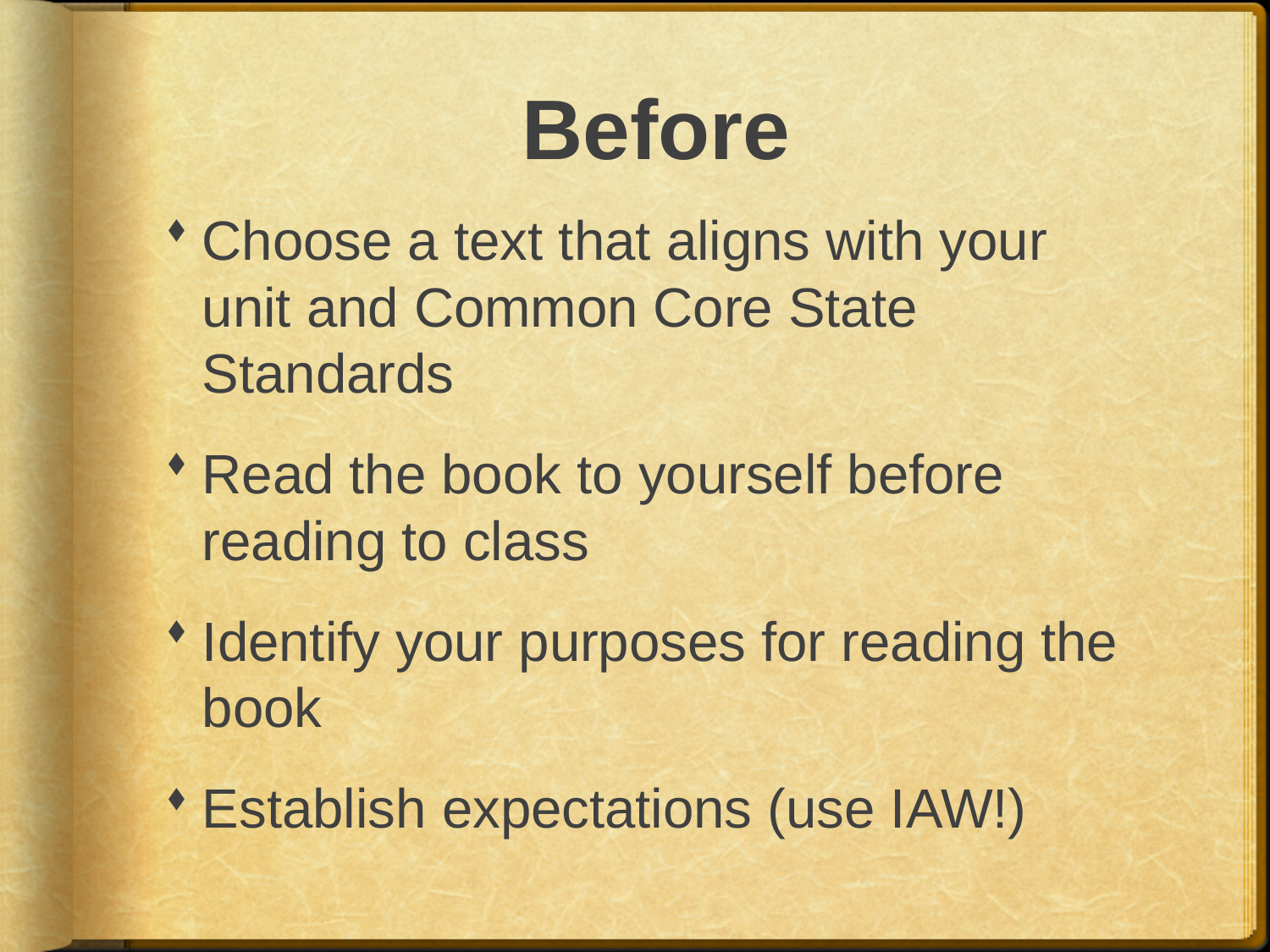

# Before
Choose a text that aligns with your unit and Common Core State Standards
Read the book to yourself before reading to class
Identify your purposes for reading the book
Establish expectations (use IAW!)